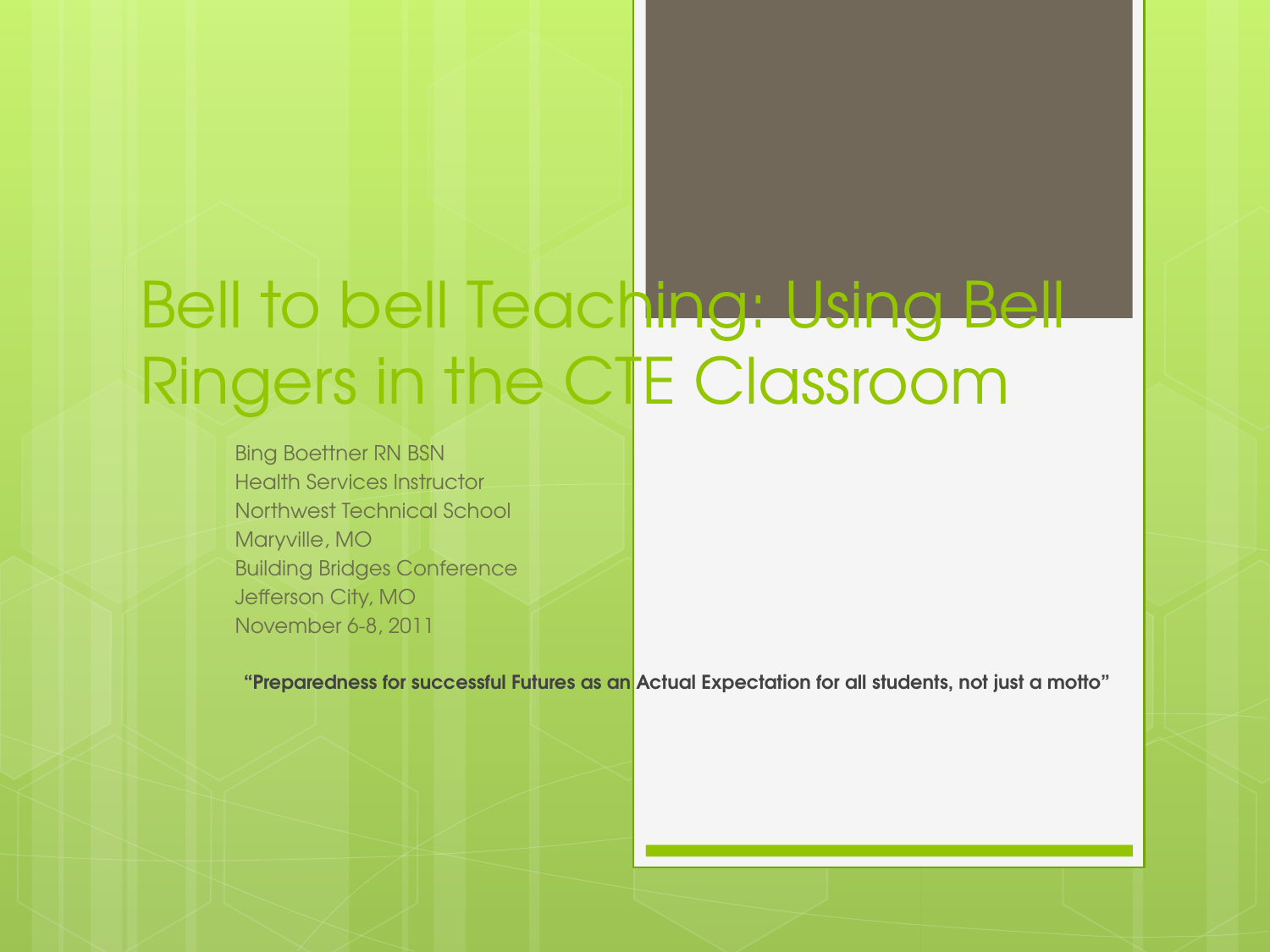

# Bell to bell Teaching: Using Bell Ringers in the CTE Classroom
Bing Boettner RN BSN
Health Services Instructor
Northwest Technical School
Maryville, MO
Building Bridges Conference
Jefferson City, MO
November 6-8, 2011

“Preparedness for successful Futures as an Actual Expectation for all students, not just a motto”